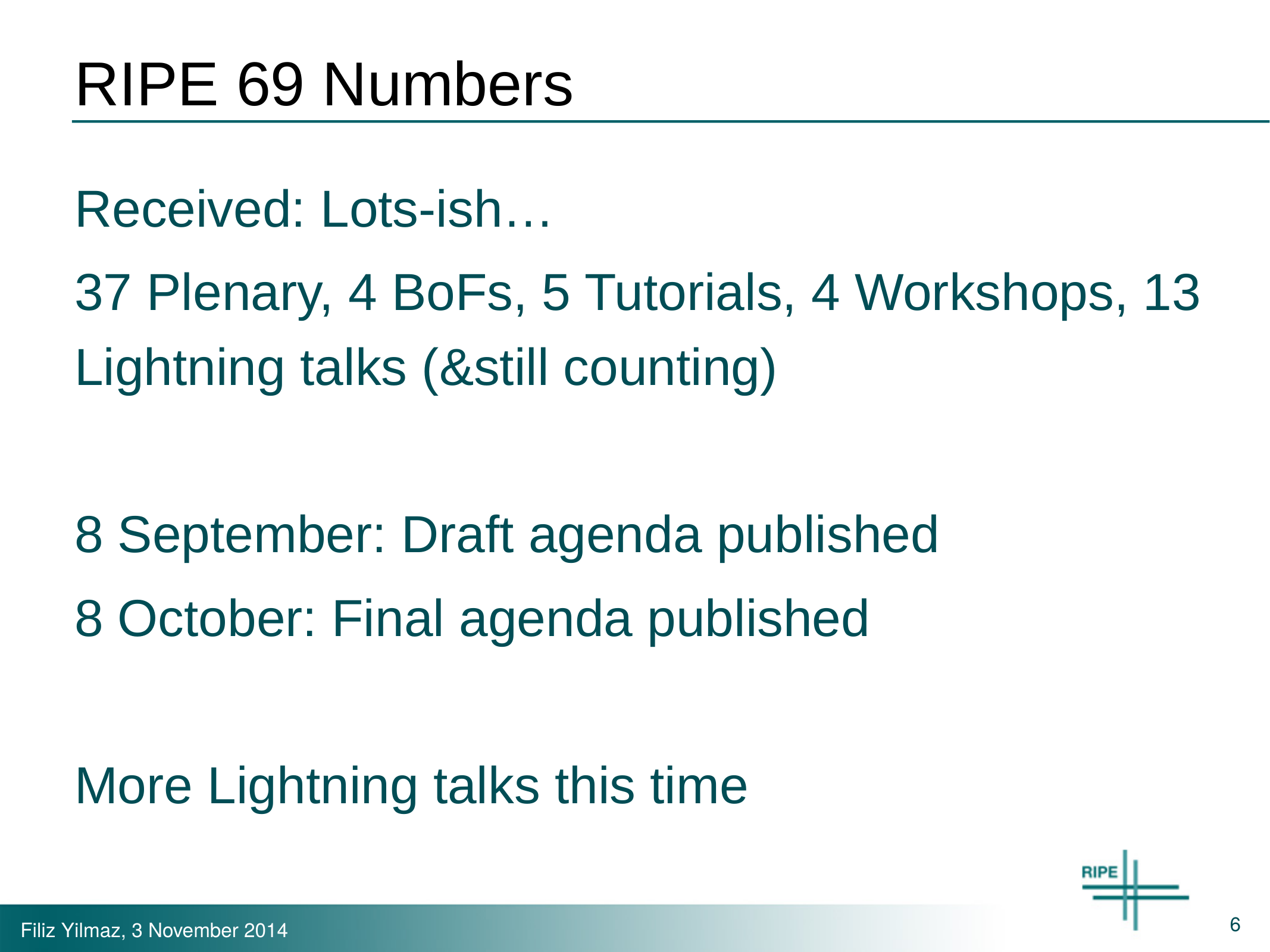

# RIPE 69 Numbers
Received: Lots-ish…
37 Plenary, 4 BoFs, 5 Tutorials, 4 Workshops, 13 Lightning talks (&still counting)

8 September: Draft agenda published
8 October: Final agenda published

More Lightning talks this time

6